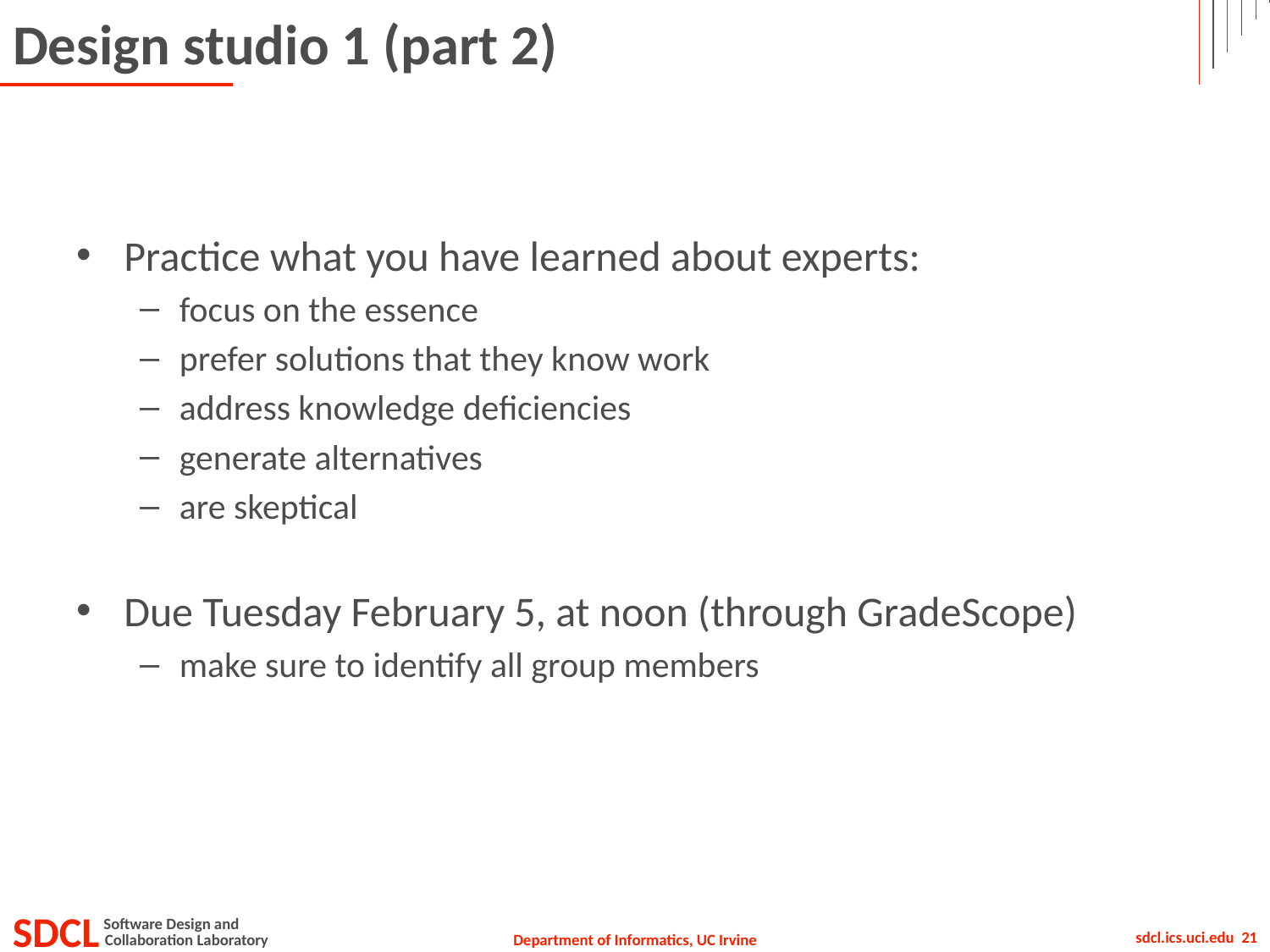

# Design studio 1 (part 2)
Practice what you have learned about experts:
focus on the essence
prefer solutions that they know work
address knowledge deficiencies
generate alternatives
are skeptical

Due Tuesday February 5, at noon (through GradeScope)
make sure to identify all group members